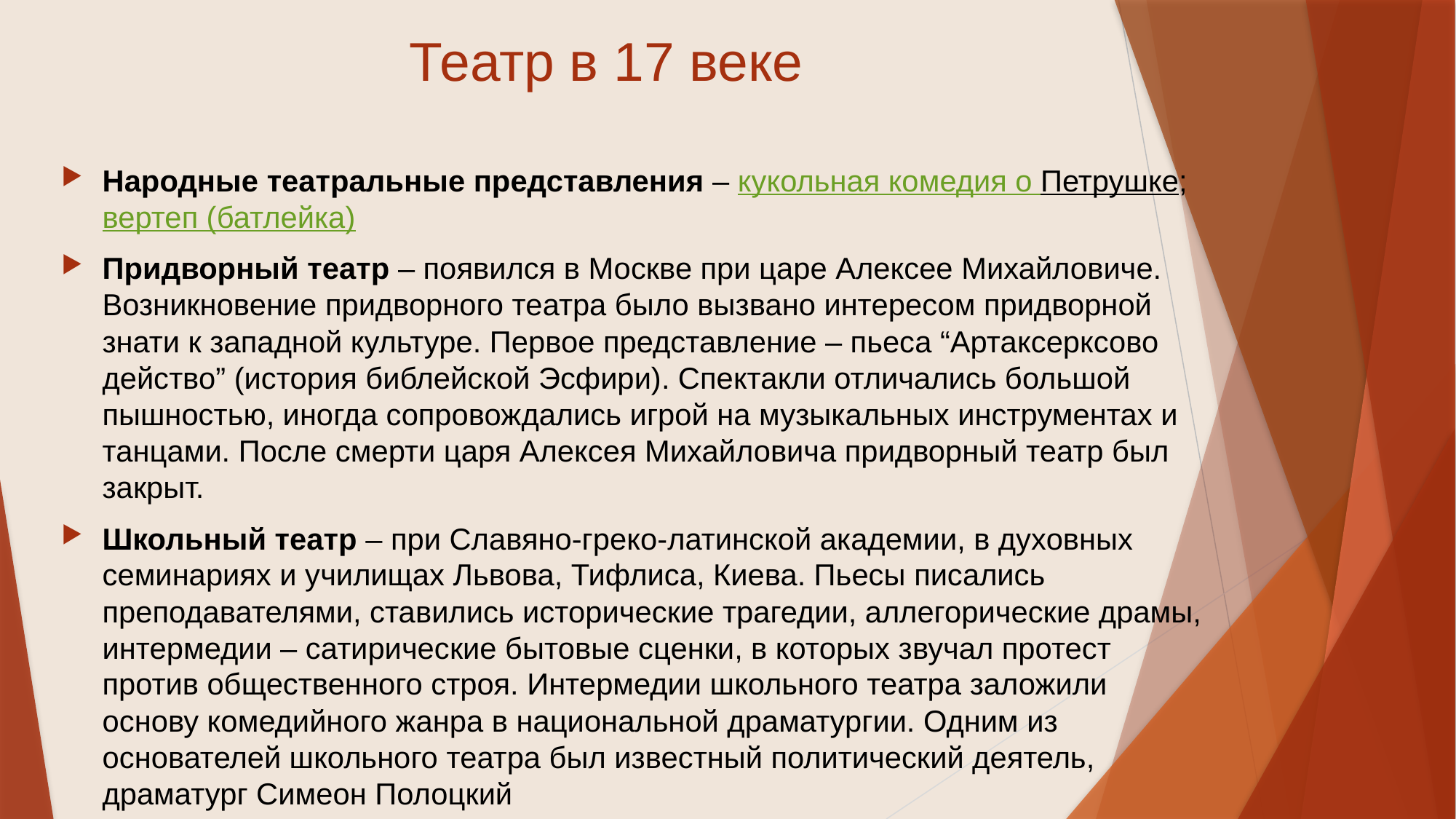

# Театр в 17 веке
Народные театральные представления – кукольная комедия о Петрушке; вертеп (батлейка)
Придворный театр – появился в Москве при царе Алексее Михайловиче. Возникновение придворного театра было вызвано интересом придворной знати к западной культуре. Первое представление – пьеса “Артаксерксово действо” (история библейской Эсфири). Спектакли отличались большой пышностью, иногда сопровождались игрой на музыкальных инструментах и танцами. После смерти царя Алексея Михайловича придворный театр был закрыт.
Школьный театр – при Славяно-греко-латинской академии, в духовных семинариях и училищах Львова, Тифлиса, Киева. Пьесы писались преподавателями, ставились исторические трагедии, аллегорические драмы, интермедии – сатирические бытовые сценки, в которых звучал протест против общественного строя. Интермедии школьного театра заложили основу комедийного жанра в национальной драматургии. Одним из основателей школьного театра был известный политический деятель, драматург Симеон Полоцкий